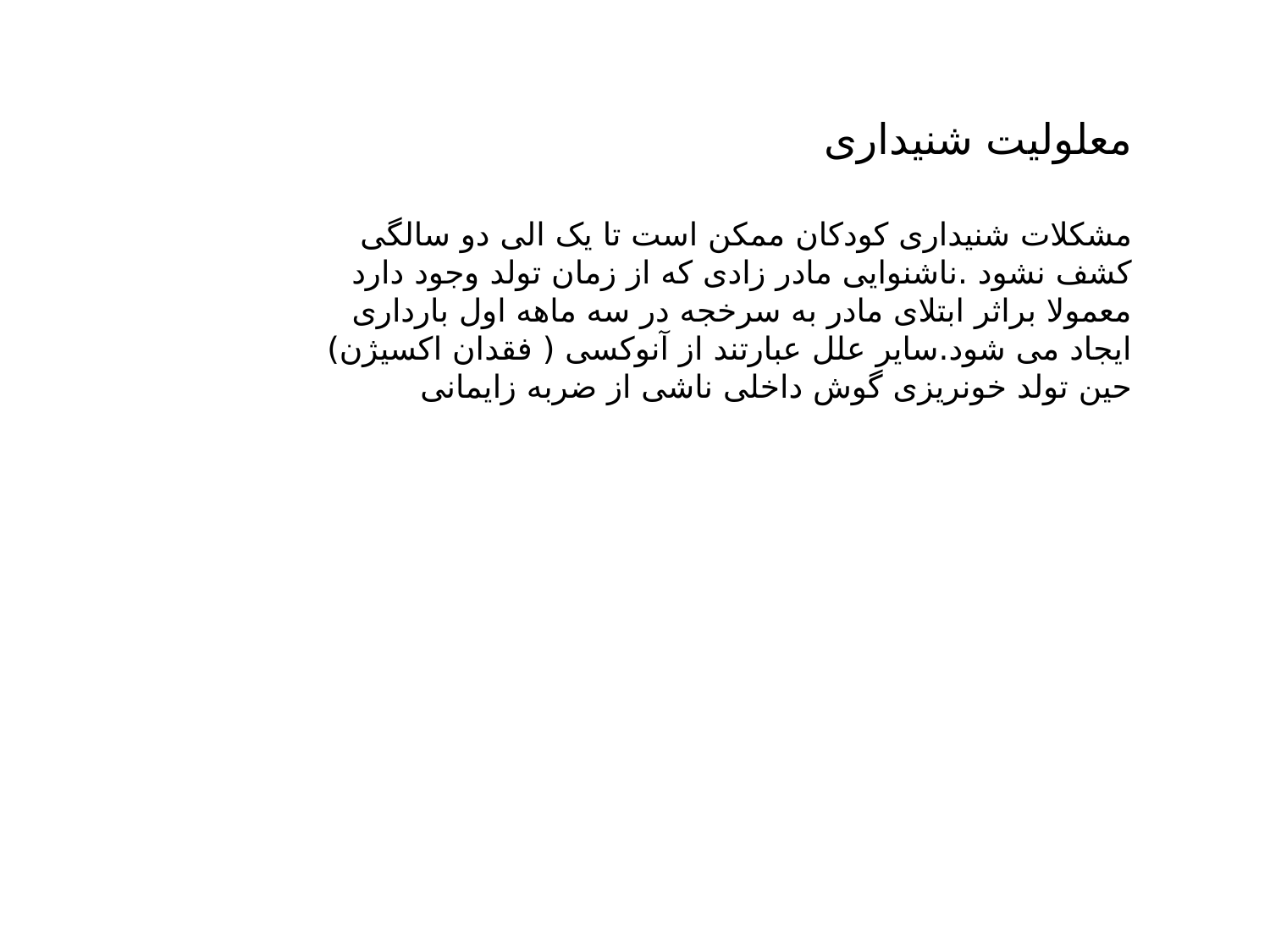

معلولیت شنیداری

مشکلات شنیداری کودکان ممکن است تا یک الی دو سالگی کشف نشود .ناشنوایی مادر زادی که از زمان تولد وجود دارد معمولا براثر ابتلای مادر به سرخجه در سه ماهه اول بارداری ایجاد می شود.سایر علل عبارتند از آنوکسی ( فقدان اکسیژن) حین تولد خونریزی گوش داخلی ناشی از ضربه زایمانی